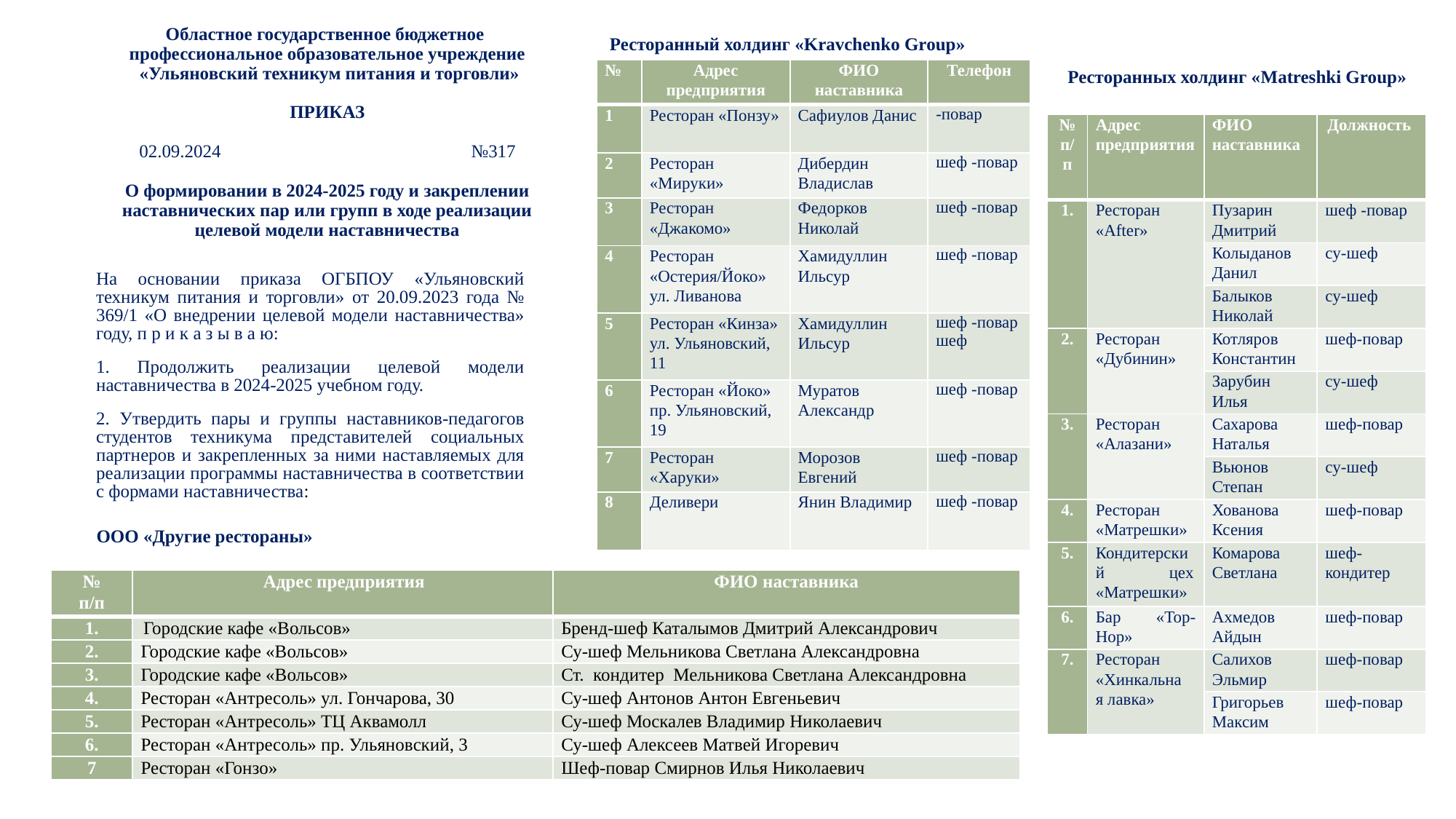

# Областное государственное бюджетное профессиональное образовательное учреждение «Ульяновский техникум питания и торговли»   ПРИКАЗ   02.09.2024			 №317 О формировании в 2024-2025 году и закреплении наставнических пар или групп в ходе реализации целевой модели наставничества
Ресторанный холдинг «Kravchenko Group»
| № | Адрес предприятия | ФИО наставника | Телефон |
| --- | --- | --- | --- |
| 1 | Ресторан «Понзу» | Сафиулов Данис | -повар |
| 2 | Ресторан «Мируки» | Дибердин Владислав | шеф -повар |
| 3 | Ресторан «Джакомо» | Федорков Николай | шеф -повар |
| 4 | Ресторан «Остерия/Йоко» ул. Ливанова | Хамидуллин Ильсур | шеф -повар |
| 5 | Ресторан «Кинза» ул. Ульяновский, 11 | Хамидуллин Ильсур | шеф -повар шеф |
| 6 | Ресторан «Йоко» пр. Ульяновский, 19 | Муратов Александр | шеф -повар |
| 7 | Ресторан «Харуки» | Морозов Евгений | шеф -повар |
| 8 | Деливери | Янин Владимир | шеф -повар |
Ресторанных холдинг «Matreshki Group»
| № п/п | Адрес предприятия | ФИО наставника | Должность |
| --- | --- | --- | --- |
| 1. | Ресторан «After» | Пузарин Дмитрий | шеф -повар |
|  |  | Колыданов Данил | су-шеф |
|  |  | Балыков Николай | су-шеф |
| 2. | Ресторан «Дубинин» | Котляров Константин | шеф-повар |
|  |  | Зарубин Илья | су-шеф |
| 3. | Ресторан «Алазани» | Сахарова Наталья | шеф-повар |
|  |  | Вьюнов Степан | су-шеф |
| 4. | Ресторан «Матрешки» | Хованова Ксения | шеф-повар |
| 5. | Кондитерский цех «Матрешки» | Комарова Светлана | шеф-кондитер |
| 6. | Бар «Тор-Hop» | Ахмедов Айдын | шеф-повар |
| 7. | Ресторан «Хинкальная лавка» | Салихов Эльмир | шеф-повар |
|  |  | Григорьев Максим | шеф-повар |
На основании приказа ОГБПОУ «Ульяновский техникум питания и торговли» от 20.09.2023 года № 369/1 «О внедрении целевой модели наставничества» году, п р и к а з ы в а ю:
1. Продолжить реализации целевой модели наставничества в 2024-2025 учебном году.
2. Утвердить пары и группы наставников-педагогов студентов техникума представителей социальных партнеров и закрепленных за ними наставляемых для реализации программы наставничества в соответствии с формами наставничества:

ООО «Другие рестораны»
| № п/п | Адрес предприятия | ФИО наставника |
| --- | --- | --- |
| 1. | Городские кафе «Вольсов» | Бренд-шеф Каталымов Дмитрий Александрович |
| 2. | Городские кафе «Вольсов» | Су-шеф Мельникова Светлана Александровна |
| 3. | Городские кафе «Вольсов» | Ст. кондитер Мельникова Светлана Александровна |
| 4. | Ресторан «Антресоль» ул. Гончарова, 30 | Су-шеф Антонов Антон Евгеньевич |
| 5. | Ресторан «Антресоль» ТЦ Аквамолл | Су-шеф Москалев Владимир Николаевич |
| 6. | Ресторан «Антресоль» пр. Ульяновский, 3 | Су-шеф Алексеев Матвей Игоревич |
| 7 | Ресторан «Гонзо» | Шеф-повар Смирнов Илья Николаевич |